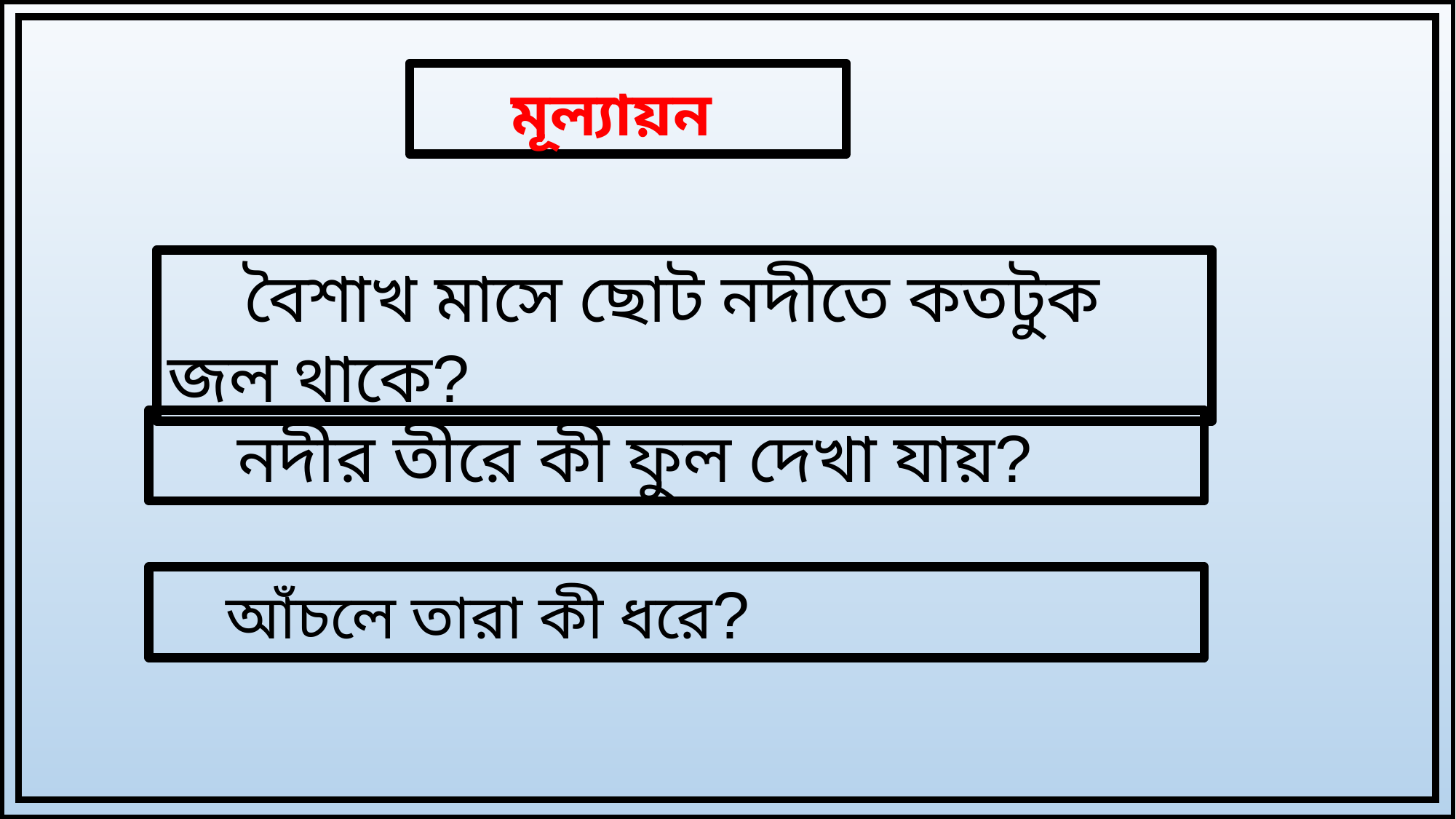

মূল্যায়ন
       বৈশাখ মাসে ছোট নদীতে কতটুক জল থাকে?
       নদীর তীরে কী ফুল দেখা যায়?
      আঁচলে তারা কী ধরে?